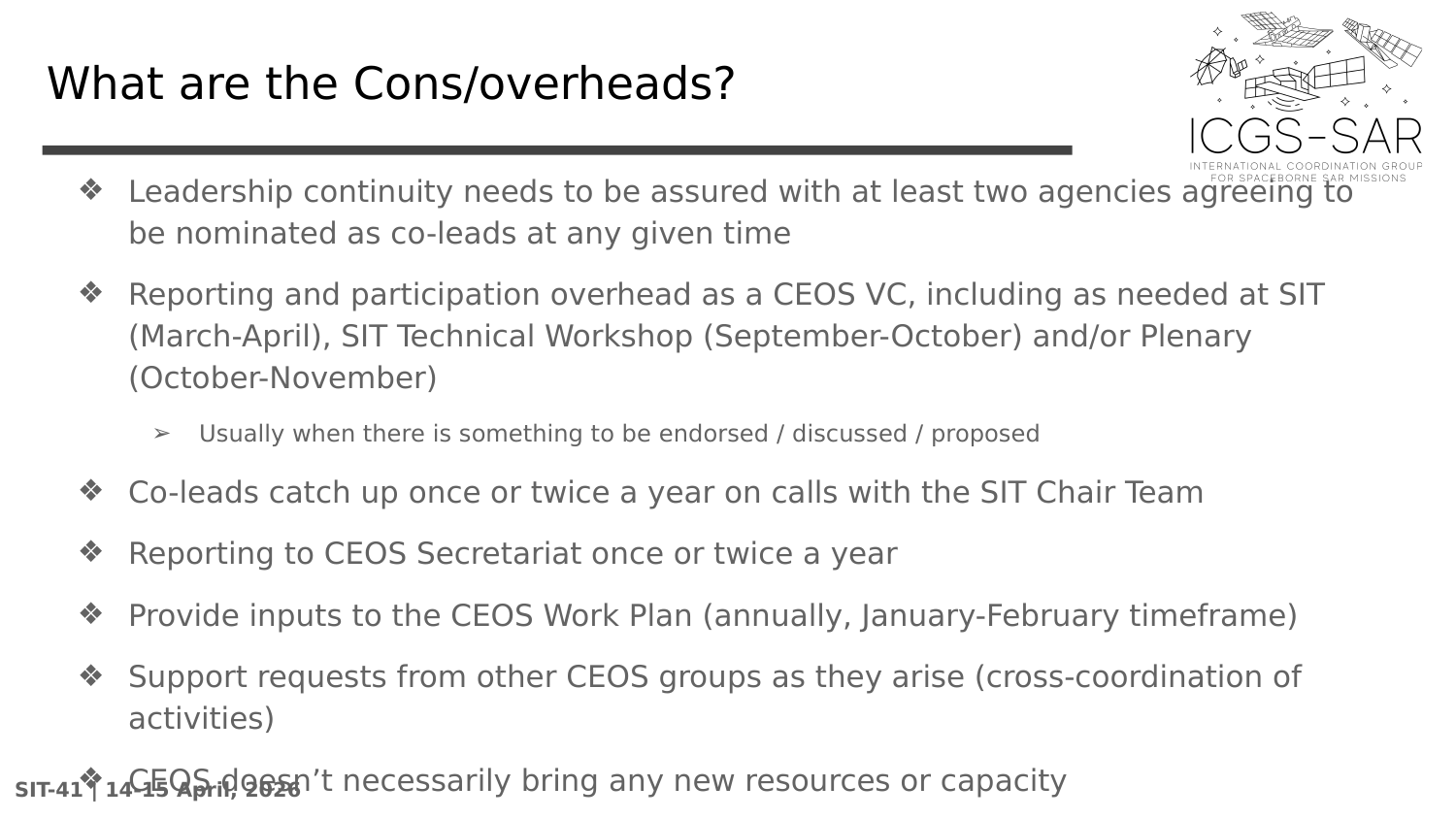

# What are the Cons/overheads?
Leadership continuity needs to be assured with at least two agencies agreeing to be nominated as co-leads at any given time
Reporting and participation overhead as a CEOS VC, including as needed at SIT (March-April), SIT Technical Workshop (September-October) and/or Plenary (October-November)
Usually when there is something to be endorsed / discussed / proposed
Co-leads catch up once or twice a year on calls with the SIT Chair Team
Reporting to CEOS Secretariat once or twice a year
Provide inputs to the CEOS Work Plan (annually, January-February timeframe)
Support requests from other CEOS groups as they arise (cross-coordination of activities)
CEOS doesn’t necessarily bring any new resources or capacity